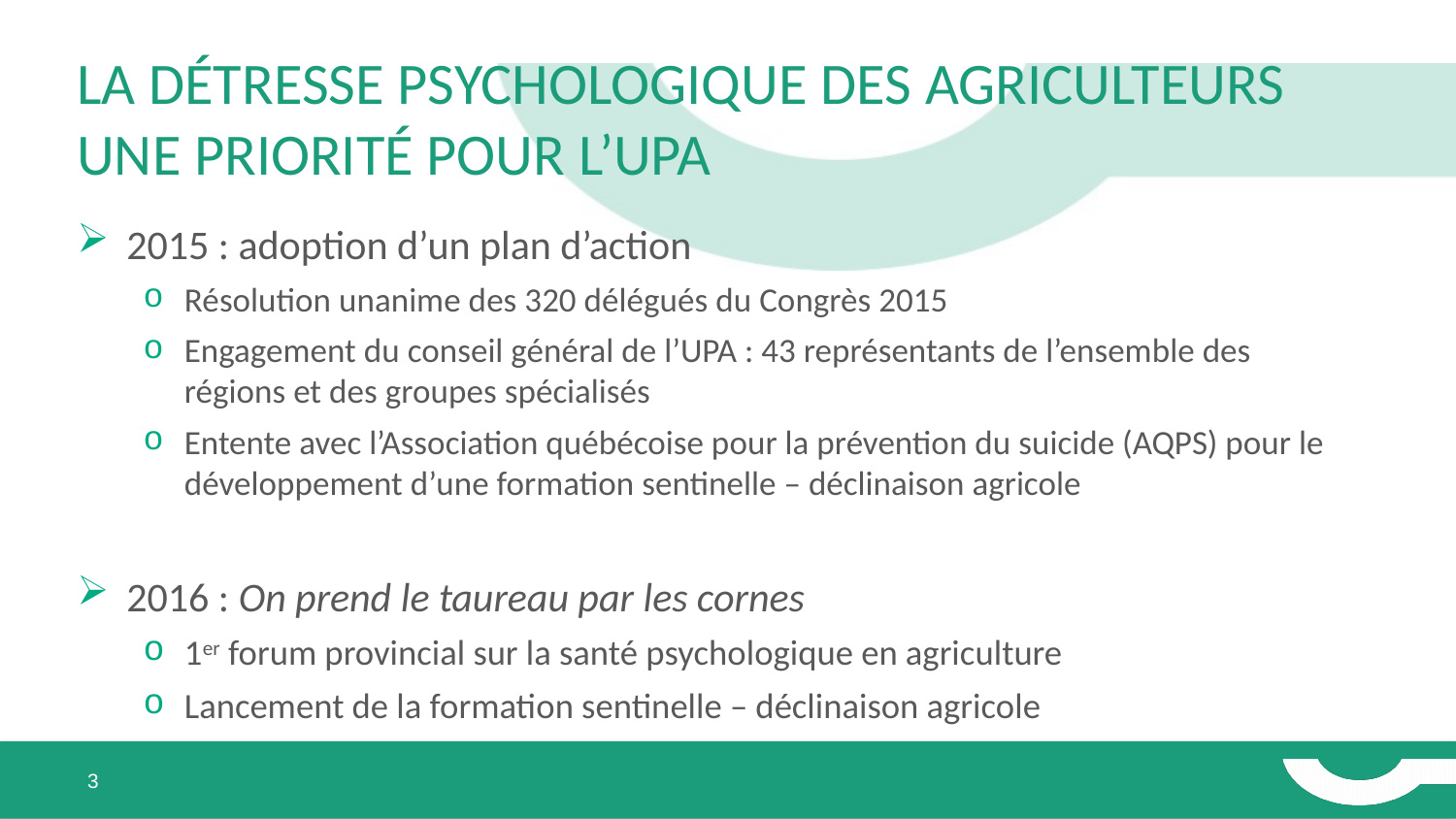

# La détresse psychologique des agriculteurs  une priorité pour l’upa
2015 : adoption d’un plan d’action
Résolution unanime des 320 délégués du Congrès 2015
Engagement du conseil général de l’UPA : 43 représentants de l’ensemble des régions et des groupes spécialisés
Entente avec l’Association québécoise pour la prévention du suicide (AQPS) pour le développement d’une formation sentinelle – déclinaison agricole

2016 : On prend le taureau par les cornes
1er forum provincial sur la santé psychologique en agriculture
Lancement de la formation sentinelle – déclinaison agricole

3